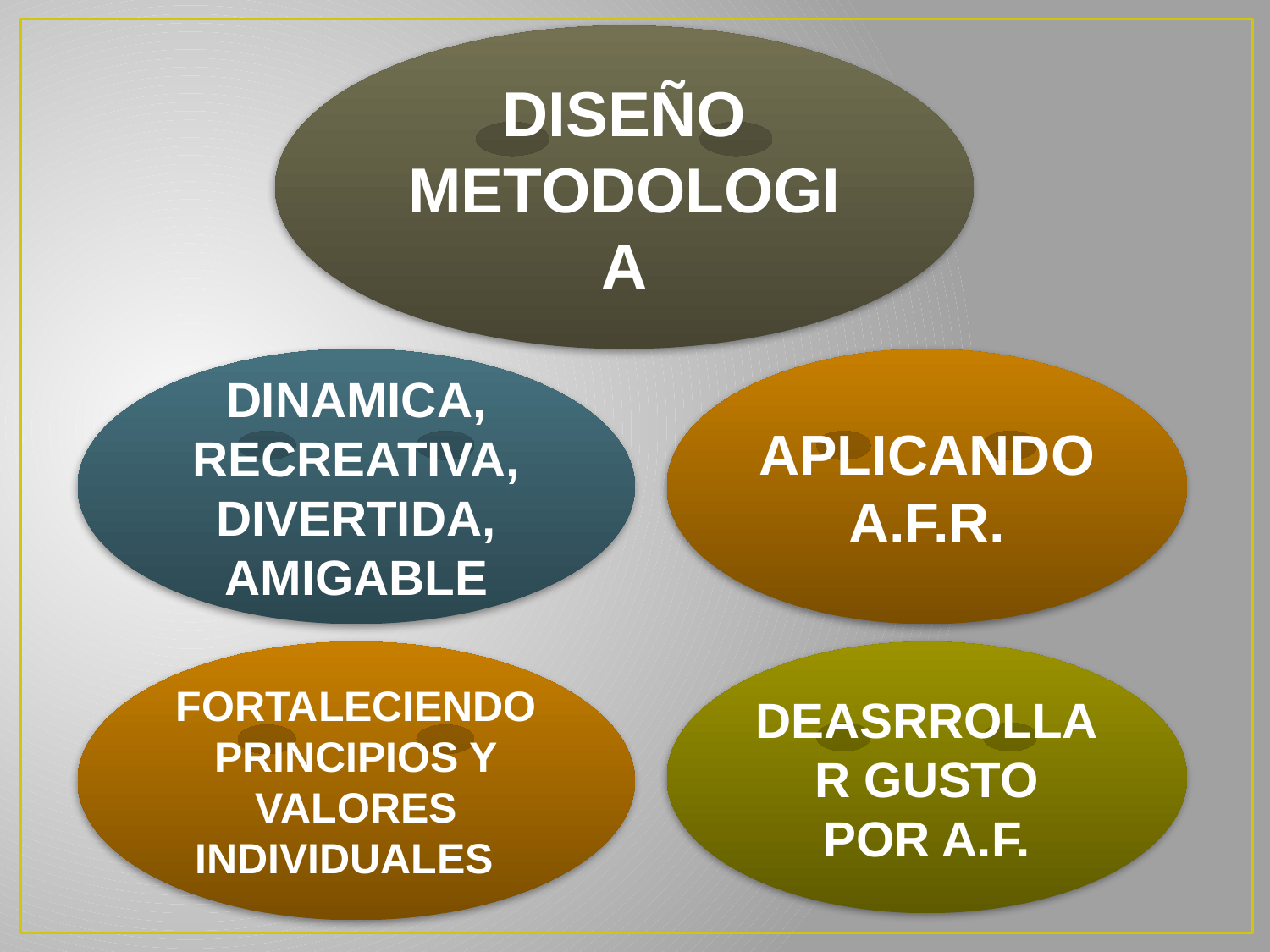

DISEÑO METODOLOGIA
DINAMICA, RECREATIVA, DIVERTIDA, AMIGABLE
APLICANDO A.F.R.
FORTALECIENDO PRINCIPIOS Y VALORES INDIVIDUALES
DEASRROLLAR GUSTO POR A.F.